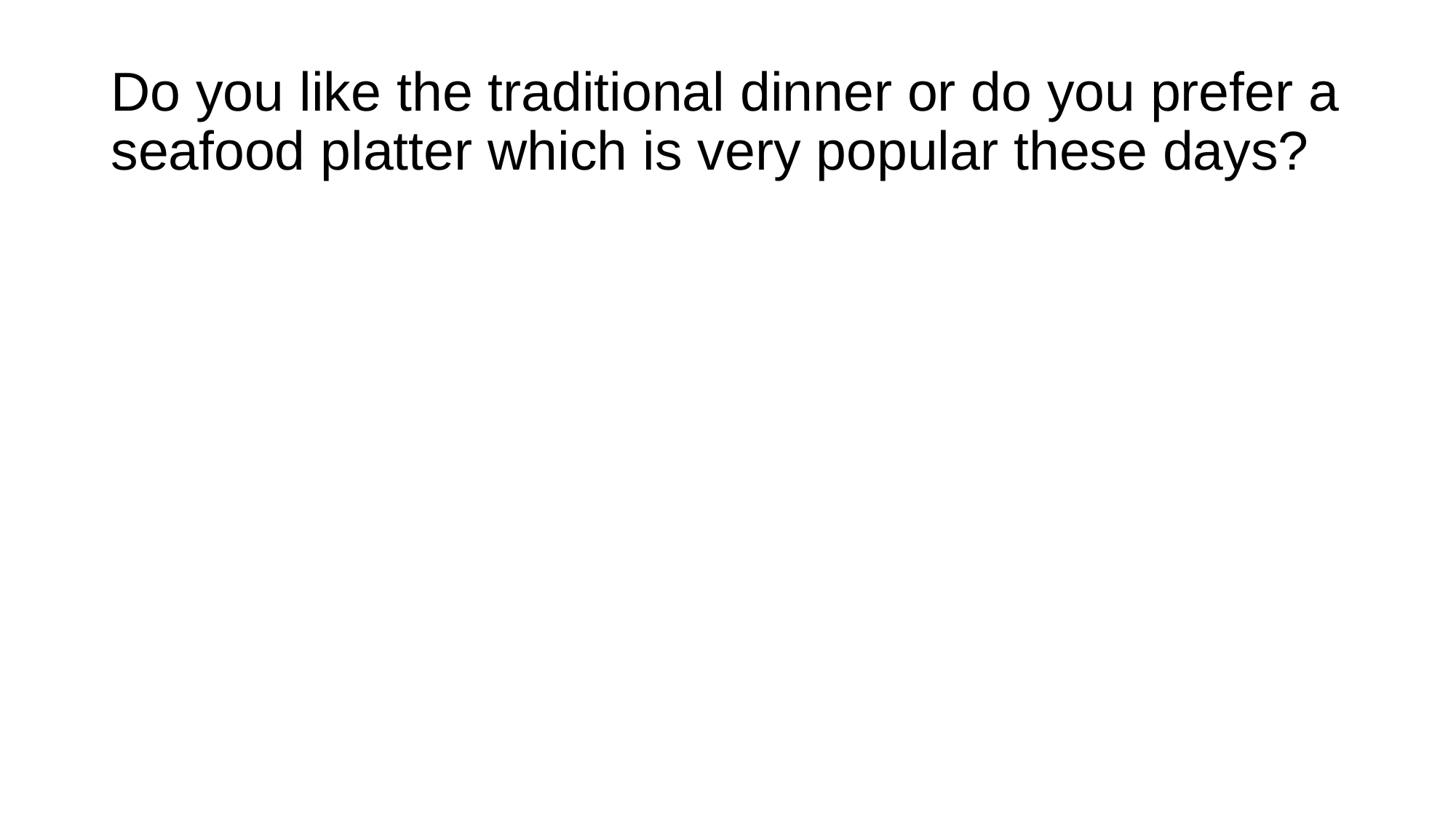

# Do you like the traditional dinner or do you prefer a seafood platter which is very popular these days?